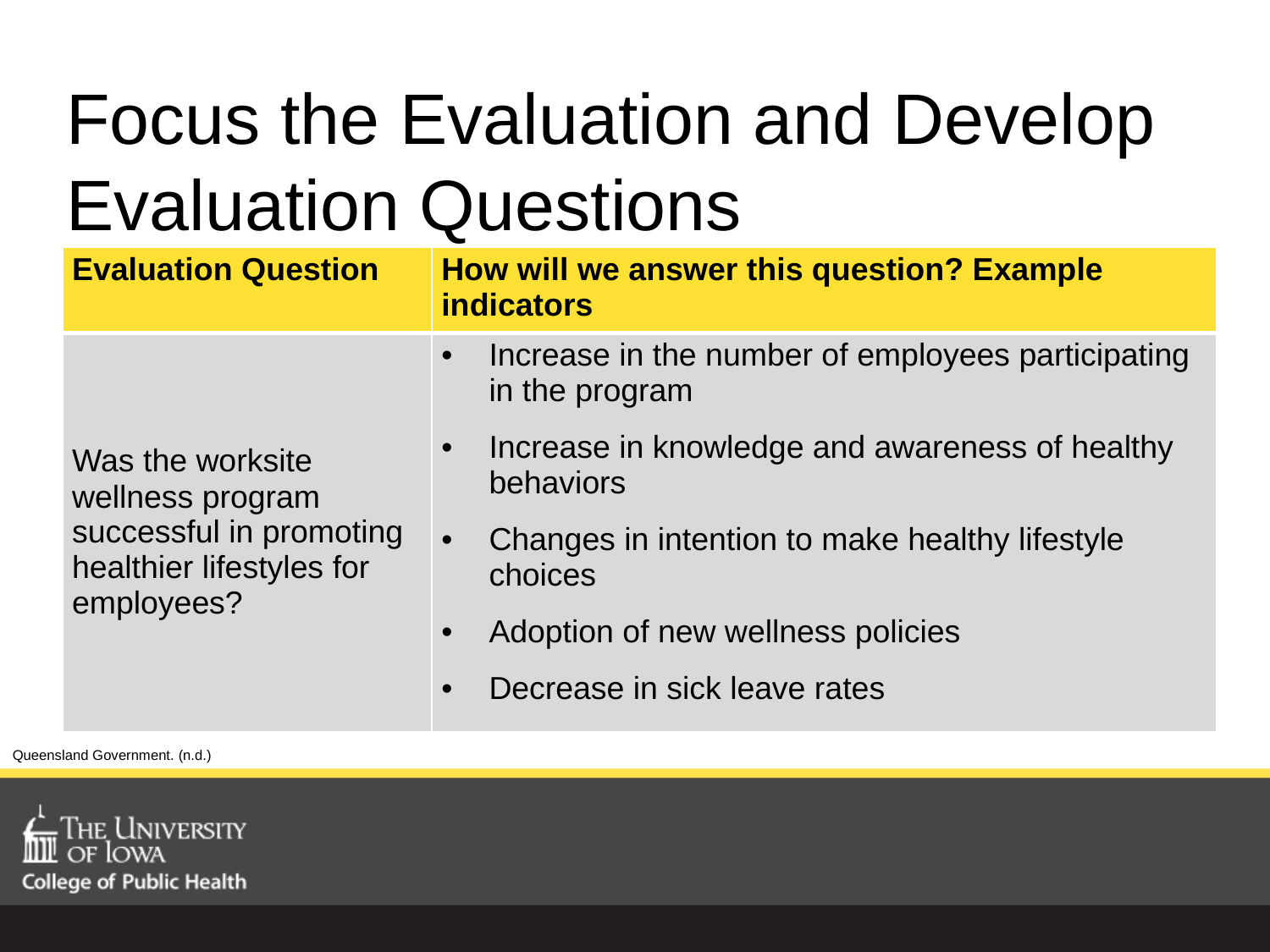

# Focus the Evaluation and Develop Evaluation Questions
| Evaluation Question | How will we answer this question? Example indicators |
| --- | --- |
| Was the worksite wellness program successful in promoting healthier lifestyles for employees? | Increase in the number of employees participating in the program Increase in knowledge and awareness of healthy behaviors Changes in intention to make healthy lifestyle choices Adoption of new wellness policies Decrease in sick leave rates |
Queensland Government. (n.d.)